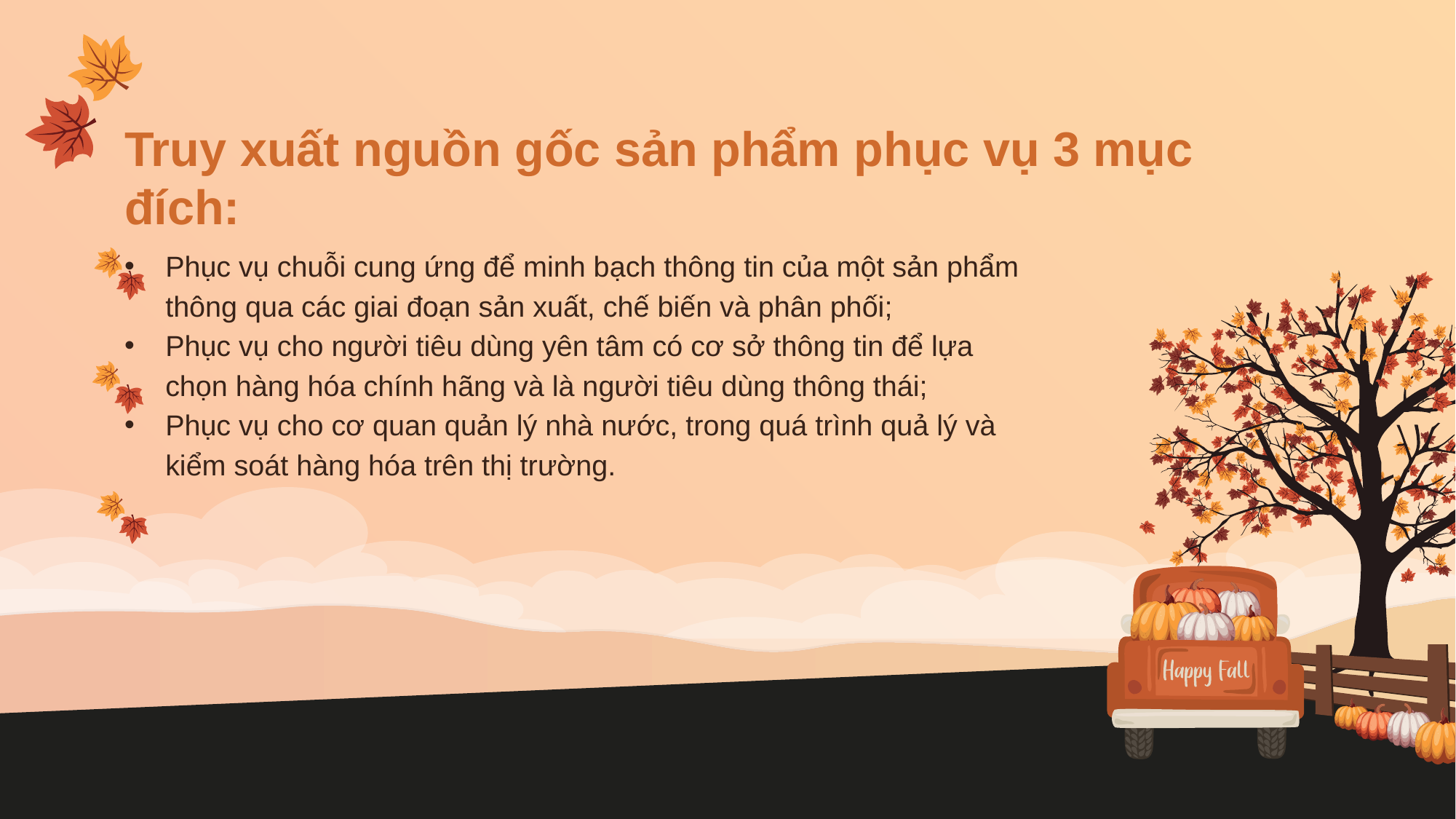

# Truy xuất nguồn gốc sản phẩm phục vụ 3 mục đích:
Phục vụ chuỗi cung ứng để minh bạch thông tin của một sản phẩm thông qua các giai đoạn sản xuất, chế biến và phân phối;
Phục vụ cho người tiêu dùng yên tâm có cơ sở thông tin để lựa chọn hàng hóa chính hãng và là người tiêu dùng thông thái;
Phục vụ cho cơ quan quản lý nhà nước, trong quá trình quả lý và kiểm soát hàng hóa trên thị trường.